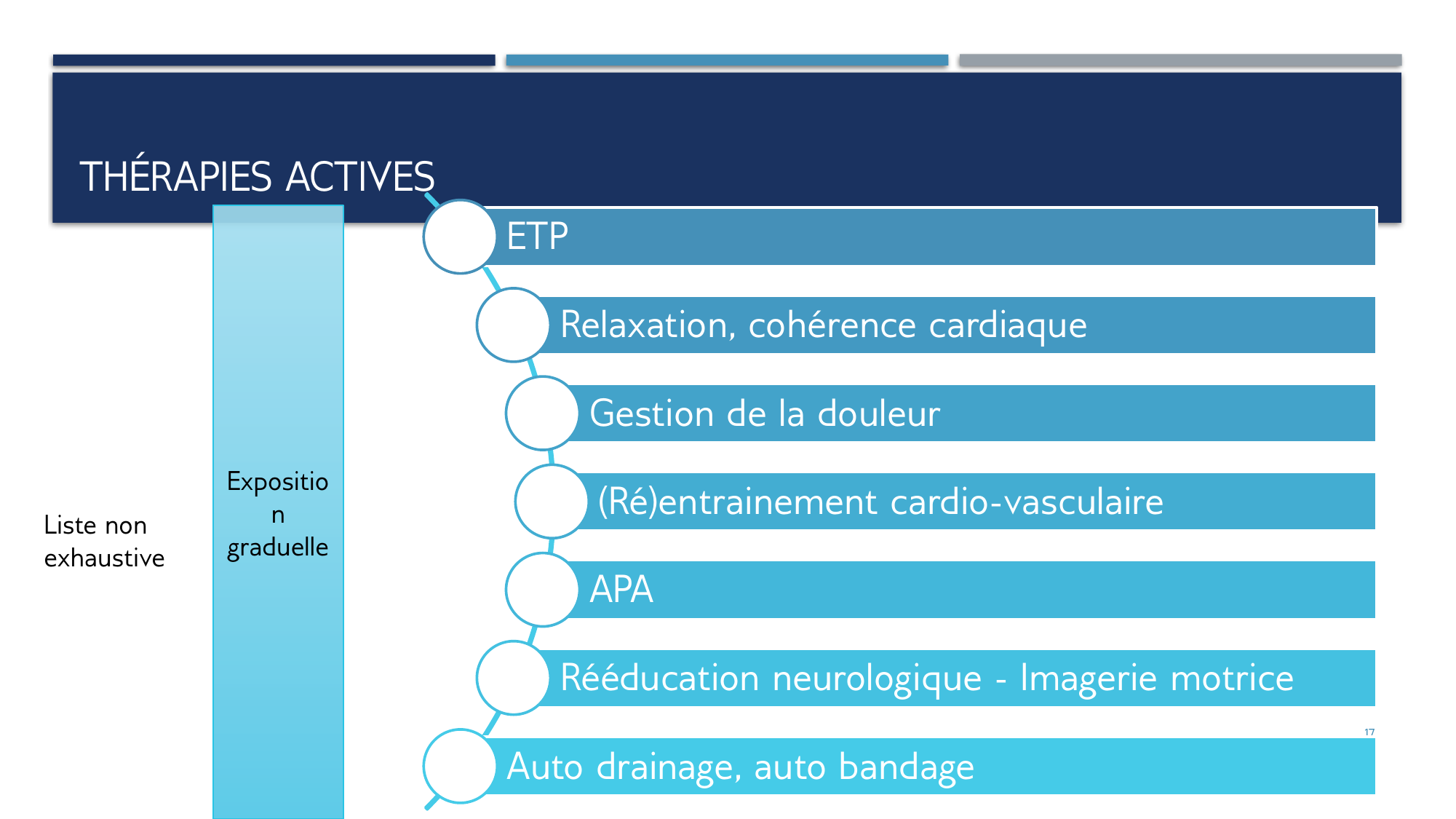

# Thérapies actives
ETP
Relaxation, cohérence cardiaque
Gestion de la douleur
(Ré)entrainement cardio-vasculaire
APA
Rééducation neurologique - Imagerie motrice
Auto drainage, auto bandage
Exposition graduelle
Liste non exhaustive
17